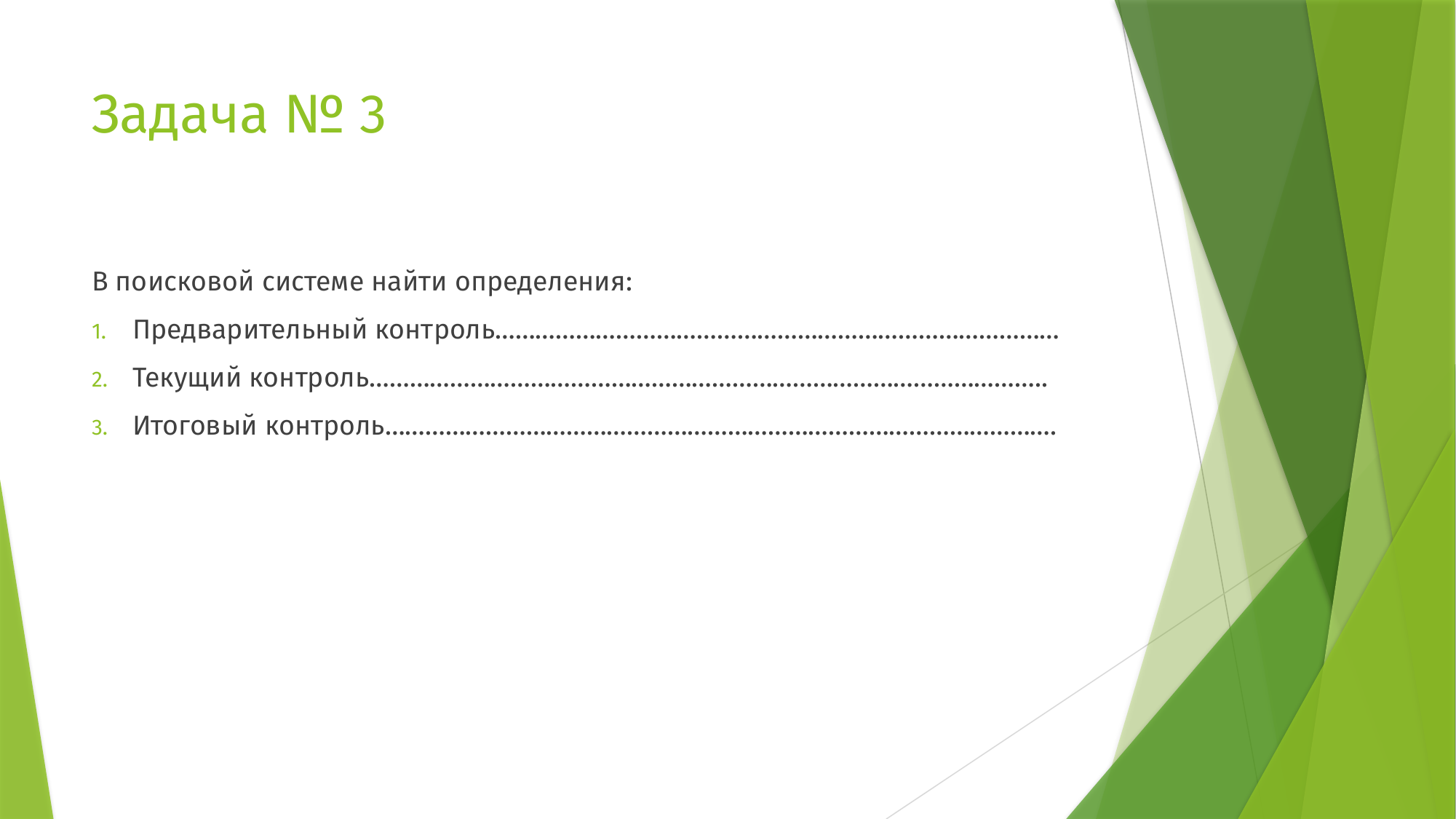

# Задача № 3
В поисковой системе найти определения:
Предварительный контроль…………………………………………………………………………
Текущий контроль………………………………………………………………………………………..
Итоговый контроль……………………………………………………………………………………….